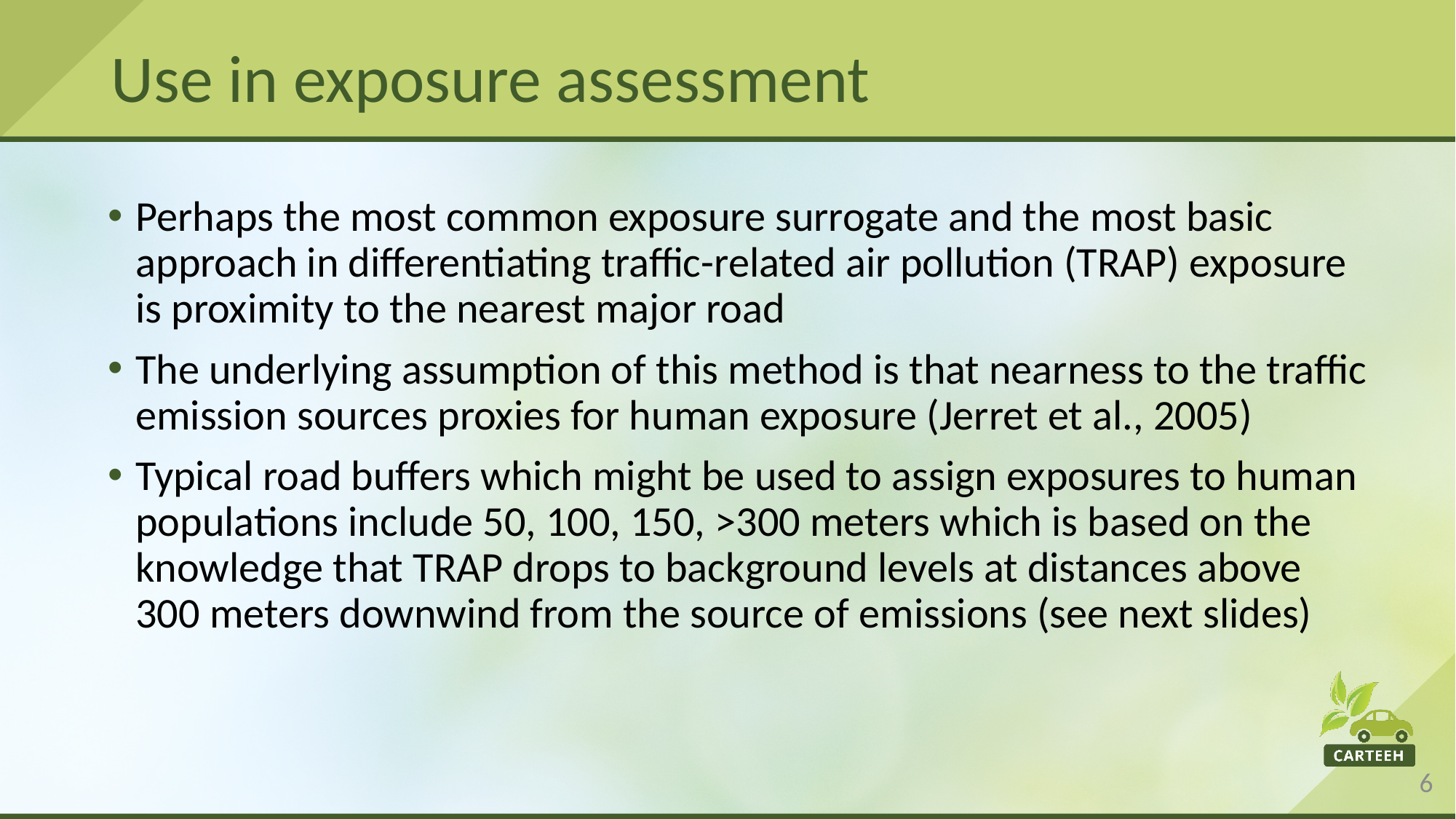

# Use in exposure assessment
Perhaps the most common exposure surrogate and the most basic approach in differentiating traffic-related air pollution (TRAP) exposure is proximity to the nearest major road
The underlying assumption of this method is that nearness to the traffic emission sources proxies for human exposure (Jerret et al., 2005)
Typical road buffers which might be used to assign exposures to human populations include 50, 100, 150, >300 meters which is based on the knowledge that TRAP drops to background levels at distances above 300 meters downwind from the source of emissions (see next slides)